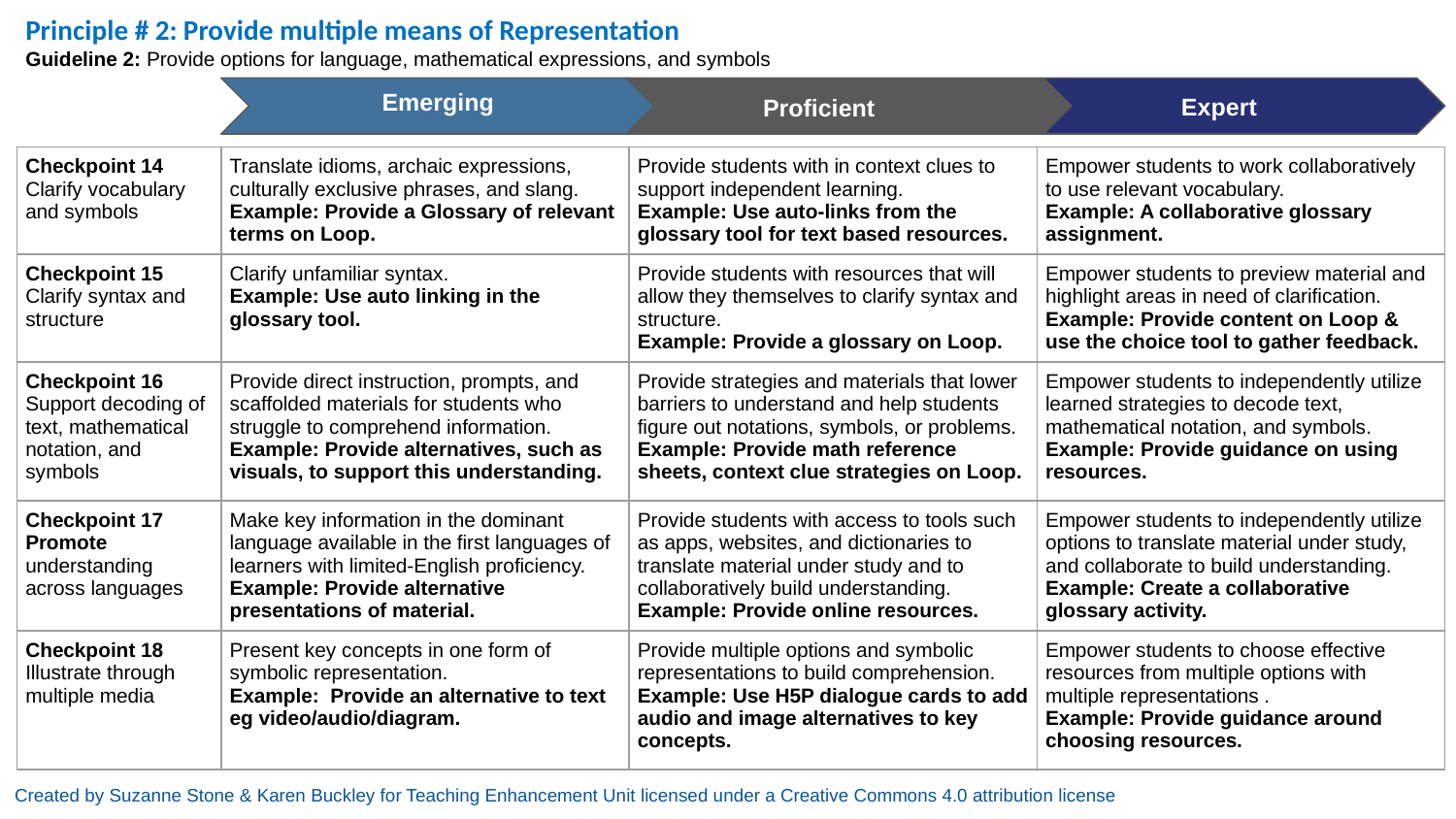

Principle # 2: Provide multiple means of Representation
Guideline 2: Provide options for language, mathematical expressions, and symbols

Emerging
Expert
Proficient

| Checkpoint 14 Clarify vocabulary and symbols | Translate idioms, archaic expressions, culturally exclusive phrases, and slang. Example: Provide a Glossary of relevant terms on Loop. | Provide students with in context clues to support independent learning. Example: Use auto-links from the glossary tool for text based resources. | Empower students to work collaboratively to use relevant vocabulary. Example: A collaborative glossary assignment. |
| --- | --- | --- | --- |
| Checkpoint 15 Clarify syntax and structure | Clarify unfamiliar syntax. Example: Use auto linking in the glossary tool. | Provide students with resources that will allow they themselves to clarify syntax and structure. Example: Provide a glossary on Loop. | Empower students to preview material and highlight areas in need of clarification. Example: Provide content on Loop & use the choice tool to gather feedback. |
| Checkpoint 16 Support decoding of text, mathematical notation, and symbols | Provide direct instruction, prompts, and scaffolded materials for students who struggle to comprehend information. Example: Provide alternatives, such as visuals, to support this understanding. | Provide strategies and materials that lower barriers to understand and help students figure out notations, symbols, or problems. Example: Provide math reference sheets, context clue strategies on Loop. | Empower students to independently utilize learned strategies to decode text, mathematical notation, and symbols. Example: Provide guidance on using resources. |
| Checkpoint 17 Promote understanding across languages | Make key information in the dominant language available in the first languages of learners with limited-English proficiency. Example: Provide alternative presentations of material. | Provide students with access to tools such as apps, websites, and dictionaries to translate material under study and to collaboratively build understanding. Example: Provide online resources. | Empower students to independently utilize options to translate material under study, and collaborate to build understanding. Example: Create a collaborative glossary activity. |
| Checkpoint 18 Illustrate through multiple media | Present key concepts in one form of symbolic representation. Example: Provide an alternative to text eg video/audio/diagram. | Provide multiple options and symbolic representations to build comprehension. Example: Use H5P dialogue cards to add audio and image alternatives to key concepts. | Empower students to choose effective resources from multiple options with multiple representations . Example: Provide guidance around choosing resources. |